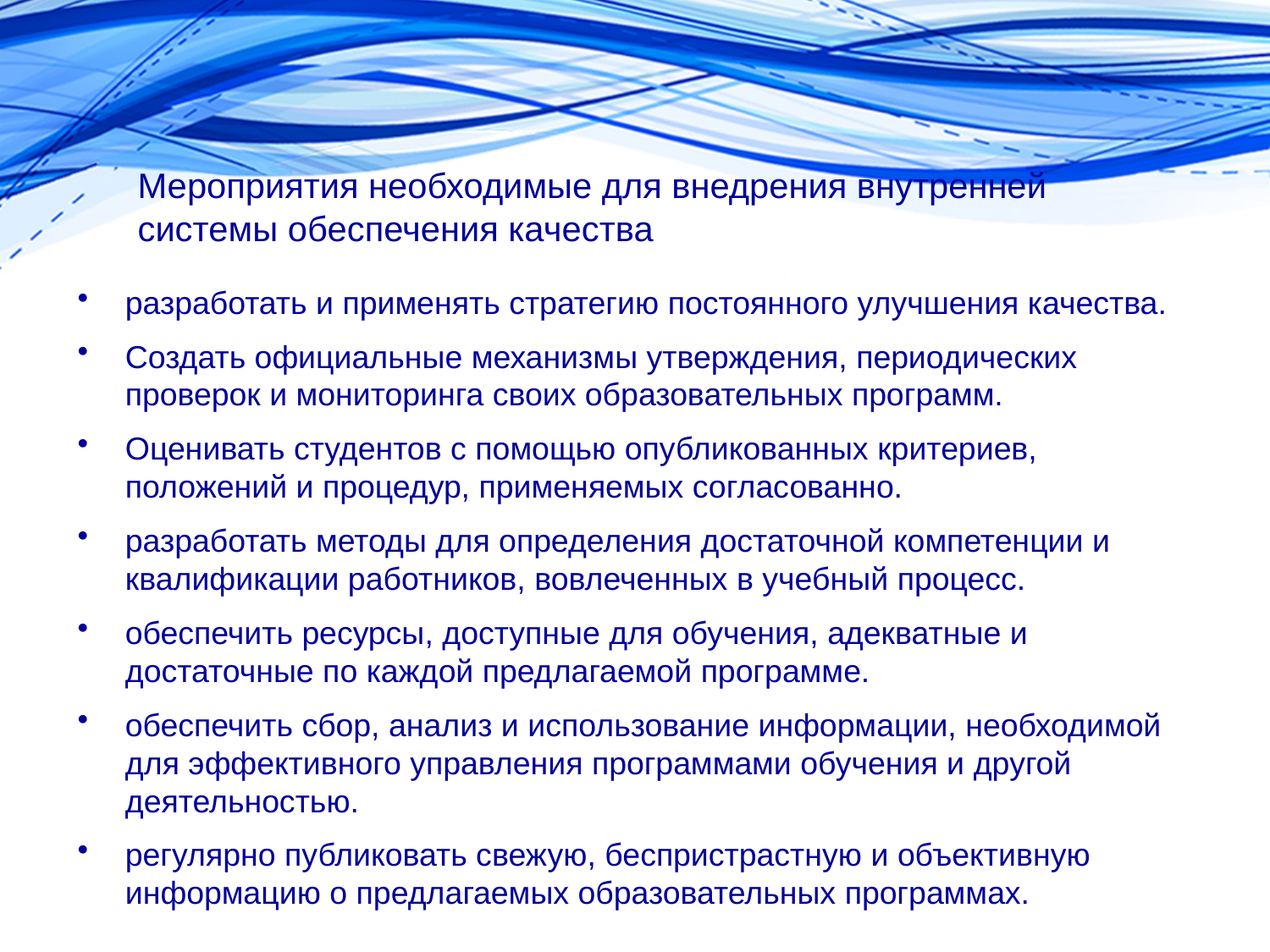

# Мероприятия необходимые для внедрения внутренней системы обеспечения качества
разработать и применять стратегию постоянного улучшения качества.
Создать официальные механизмы утверждения, периодических проверок и мониторинга своих образовательных программ.
Оценивать студентов с помощью опубликованных критериев, положений и процедур, применяемых согласованно.
разработать методы для определения достаточной компетенции и квалификации работников, вовлеченных в учебный процесс.
обеспечить ресурсы, доступные для обучения, адекватные и достаточные по каждой предлагаемой программе.
обеспечить сбор, анализ и использование информации, необходимой для эффективного управления программами обучения и другой деятельностью.
регулярно публиковать свежую, беспристрастную и объективную информацию о предлагаемых образовательных программах.